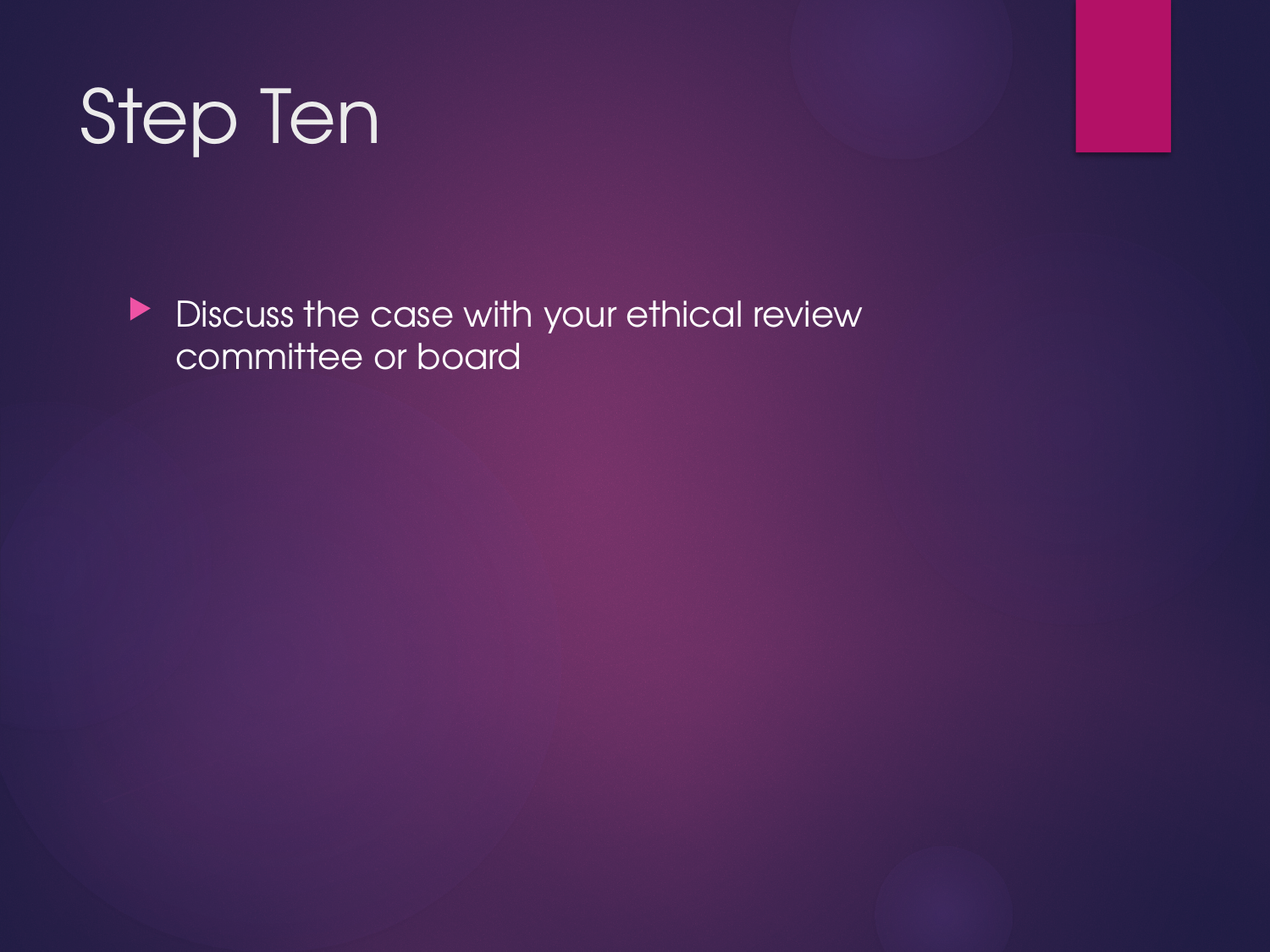

# Step Ten
Discuss the case with your ethical review committee or board